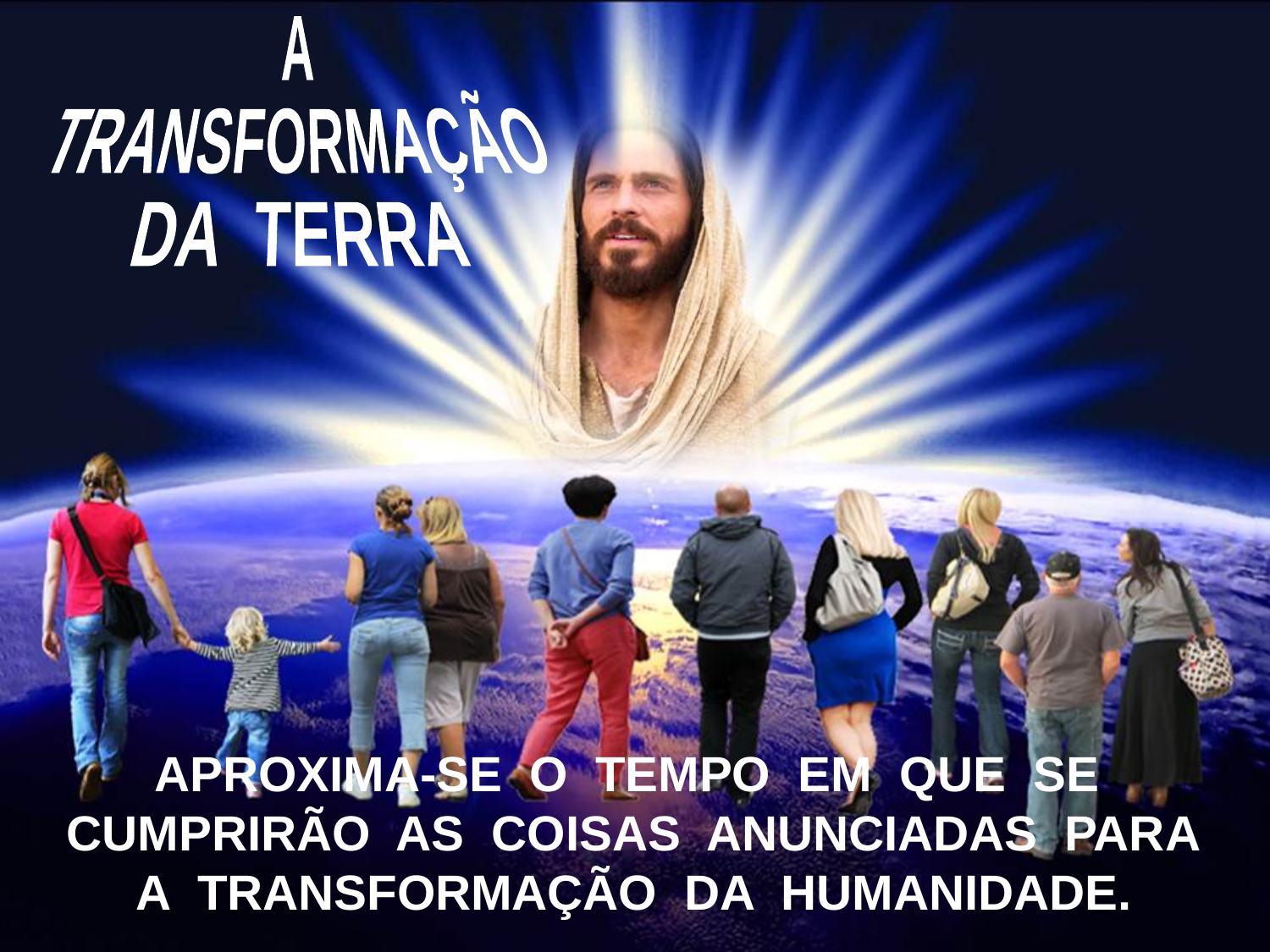

A
TRANSFORMAÇÃO
DA  TERRA
APROXIMA-SE  O  TEMPO  EM  QUE  SE  CUMPRIRÃO  AS  COISAS  ANUNCIADAS  PARA
A  TRANSFORMAÇÃO  DA  HUMANIDADE.